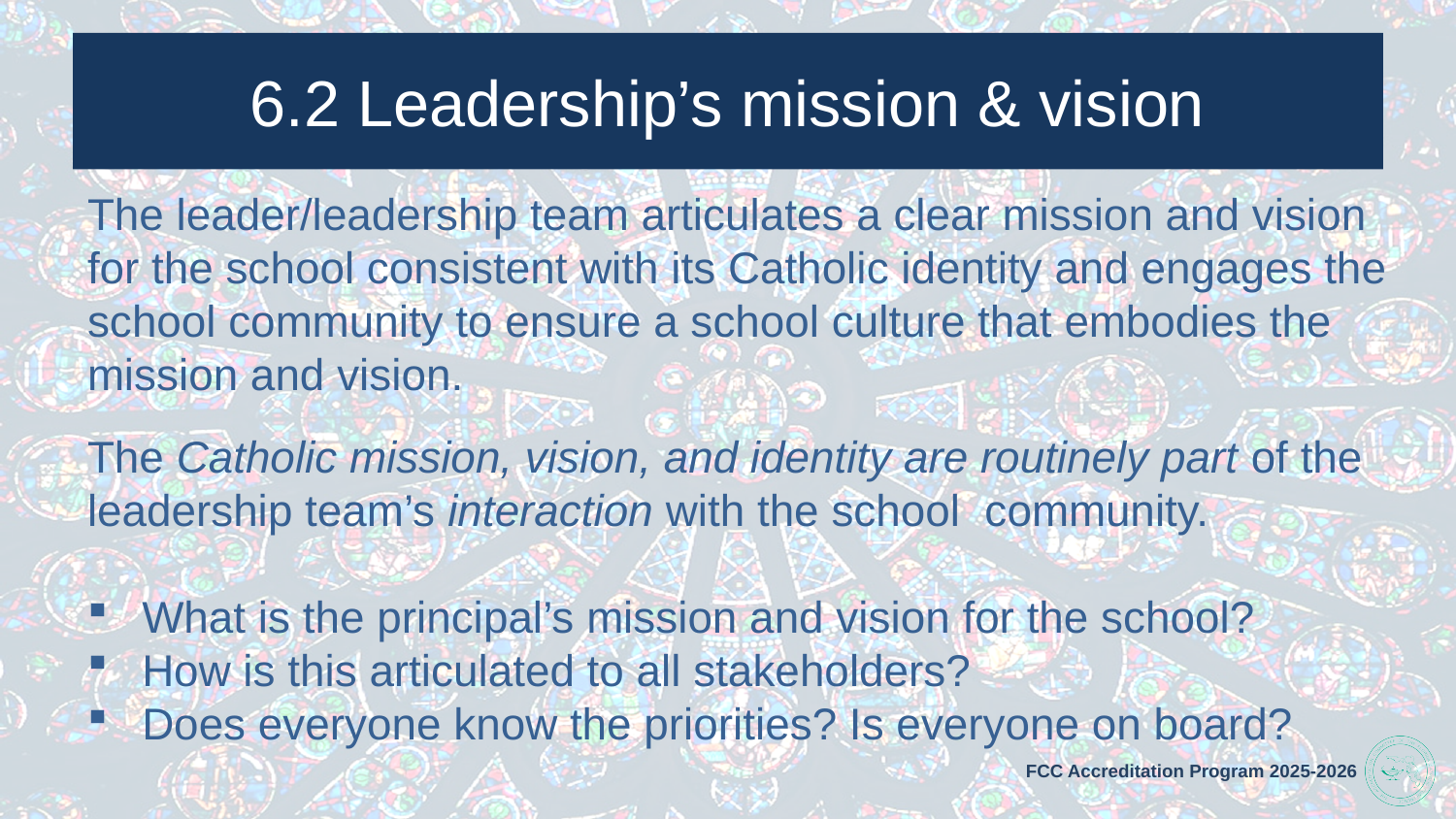

# 6.2 Leadership’s mission & vision
The leader/leadership team articulates a clear mission and vision for the school consistent with its Catholic identity and engages the school community to ensure a school culture that embodies the mission and vision.

The Catholic mission, vision, and identity are routinely part of the leadership team’s interaction with the school  community.

What is the principal’s mission and vision for the school?
How is this articulated to all stakeholders?
Does everyone know the priorities? Is everyone on board?